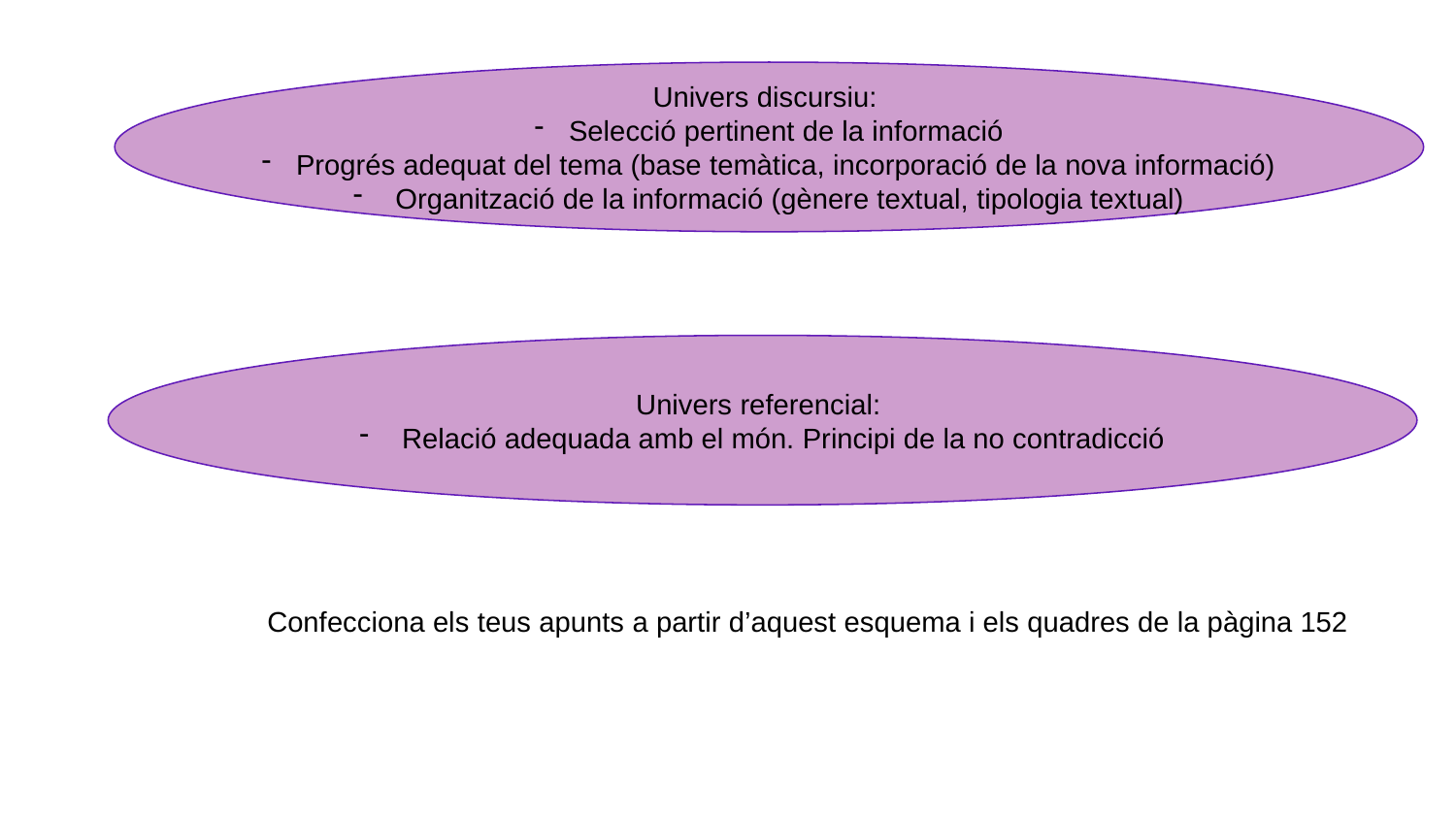

Univers discursiu:
Selecció pertinent de la informació
Progrés adequat del tema (base temàtica, incorporació de la nova informació)
 Organització de la informació (gènere textual, tipologia textual)
Univers referencial:
 Relació adequada amb el món. Principi de la no contradicció
Confecciona els teus apunts a partir d’aquest esquema i els quadres de la pàgina 152